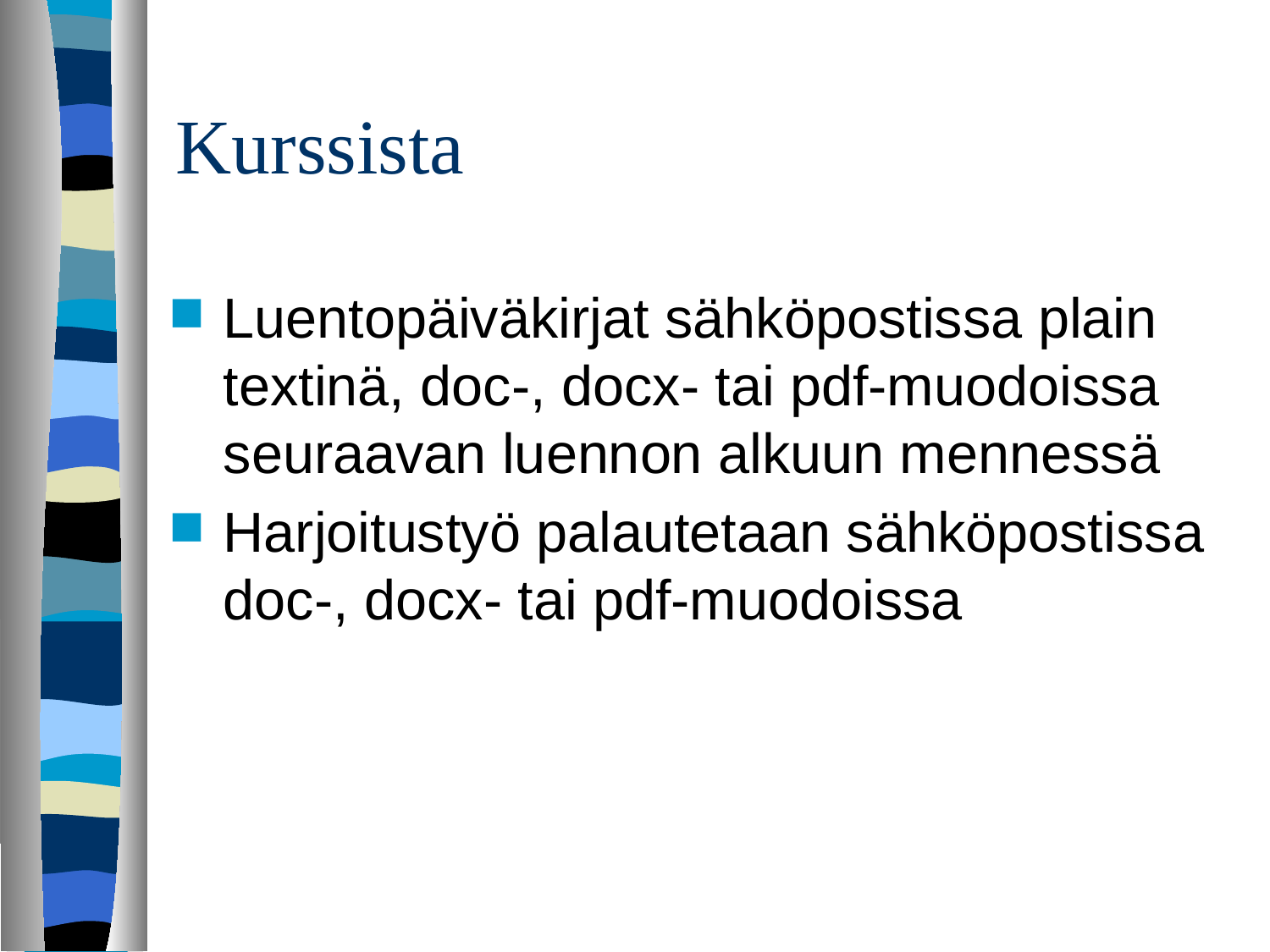

# Kurssista
Luentopäiväkirjat sähköpostissa plain textinä, doc-, docx- tai pdf-muodoissa seuraavan luennon alkuun mennessä
Harjoitustyö palautetaan sähköpostissa doc-, docx- tai pdf-muodoissa